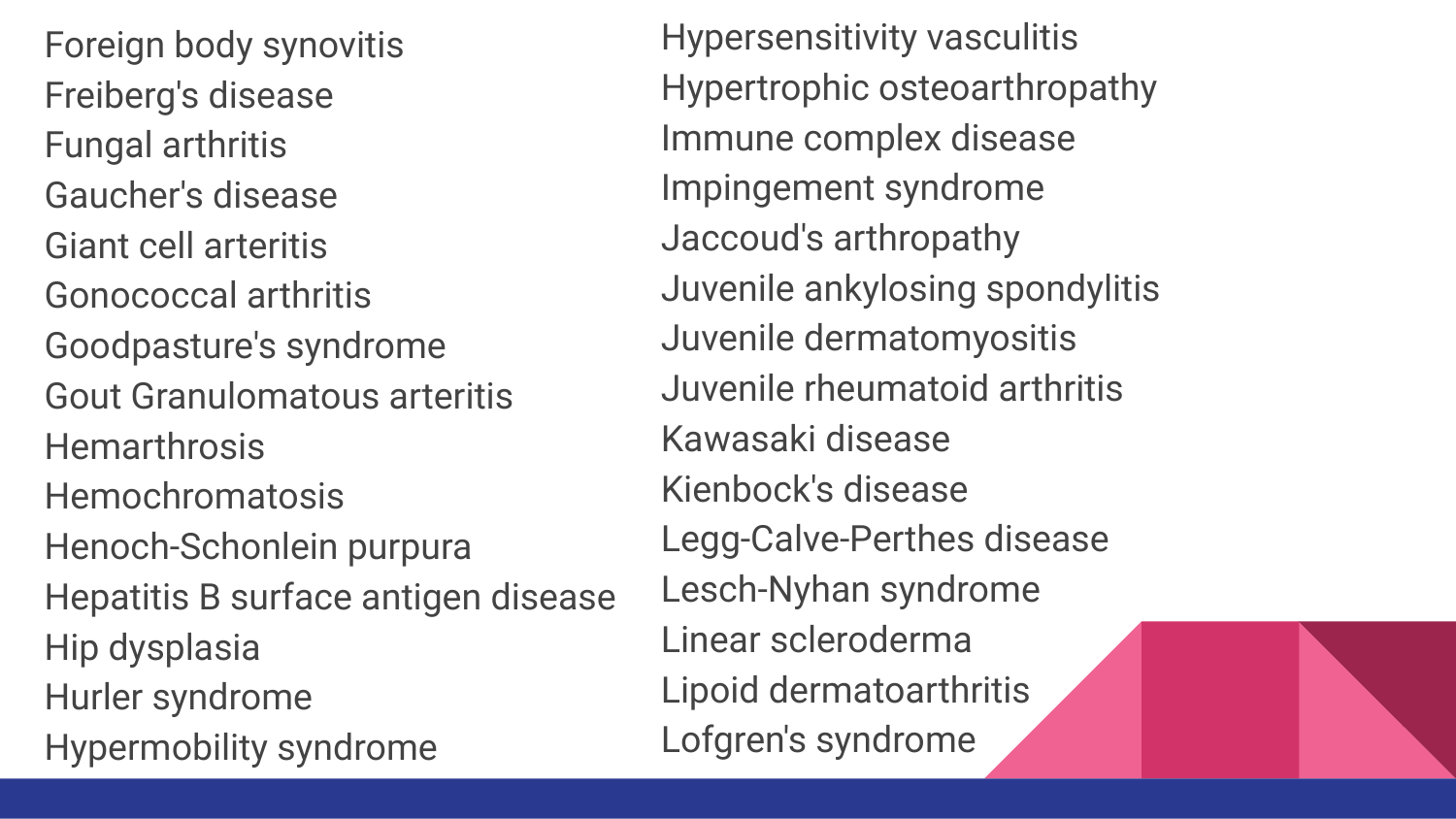

Foreign body synovitis
Freiberg's disease
Fungal arthritis
Gaucher's disease
Giant cell arteritis
Gonococcal arthritis
Goodpasture's syndrome
Gout Granulomatous arteritis
Hemarthrosis
Hemochromatosis
Henoch-Schonlein purpura
Hepatitis B surface antigen disease
Hip dysplasia
Hurler syndrome
Hypermobility syndrome
Hypersensitivity vasculitis
Hypertrophic osteoarthropathy
Immune complex disease
Impingement syndrome
Jaccoud's arthropathy
Juvenile ankylosing spondylitis
Juvenile dermatomyositis
Juvenile rheumatoid arthritis
Kawasaki disease
Kienbock's disease
Legg-Calve-Perthes disease
Lesch-Nyhan syndrome
Linear scleroderma
Lipoid dermatoarthritis
Lofgren's syndrome